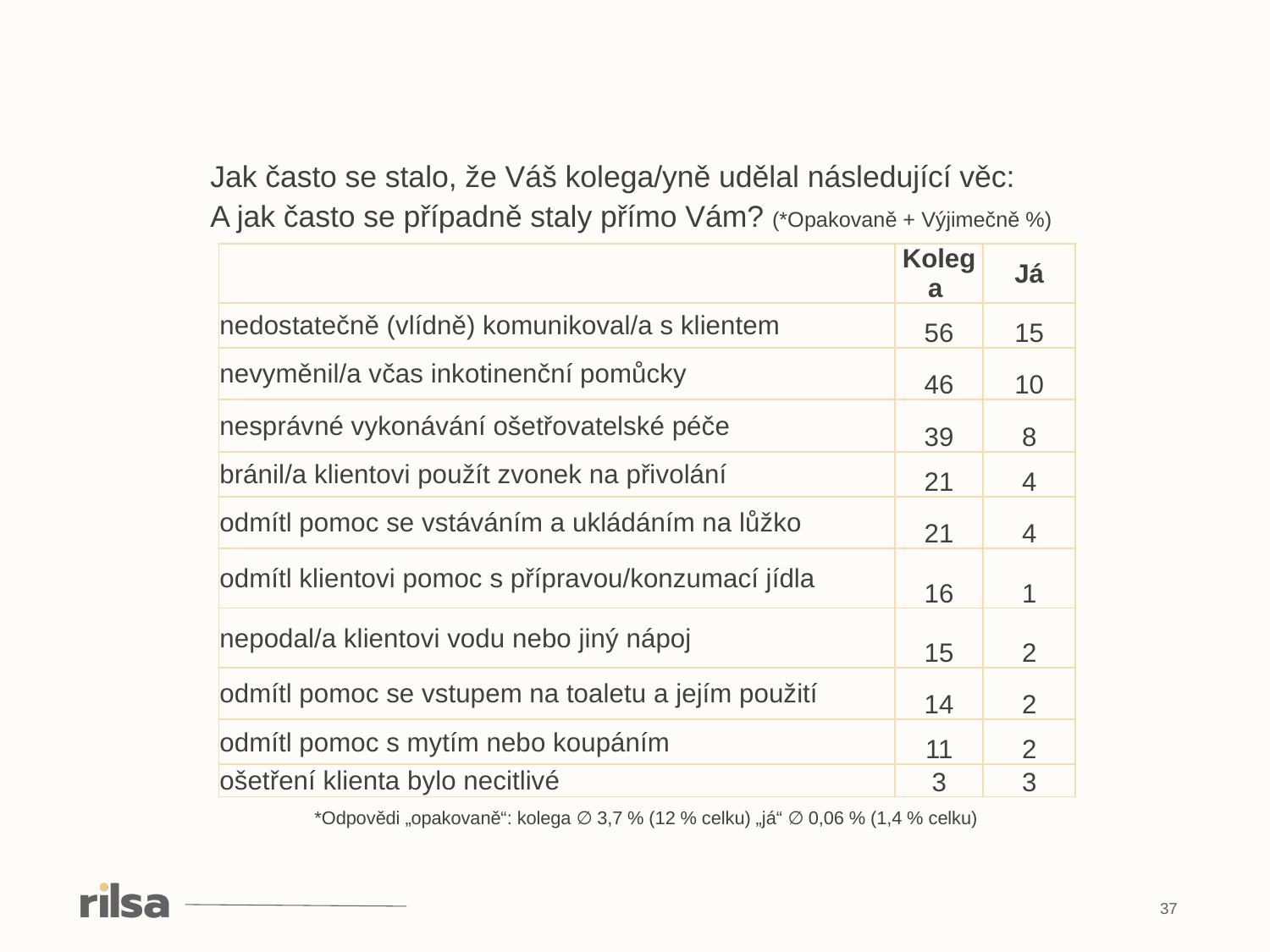

Jak často se stalo, že Váš kolega/yně udělal následující věc:
A jak často se případně staly přímo Vám? (*Opakovaně + Výjimečně %)
|  | Kolega | Já |
| --- | --- | --- |
| nedostatečně (vlídně) komunikoval/a s klientem | 56 | 15 |
| nevyměnil/a včas inkotinenční pomůcky | 46 | 10 |
| nesprávné vykonávání ošetřovatelské péče | 39 | 8 |
| bránil/a klientovi použít zvonek na přivolání | 21 | 4 |
| odmítl pomoc se vstáváním a ukládáním na lůžko | 21 | 4 |
| odmítl klientovi pomoc s přípravou/konzumací jídla | 16 | 1 |
| nepodal/a klientovi vodu nebo jiný nápoj | 15 | 2 |
| odmítl pomoc se vstupem na toaletu a jejím použití | 14 | 2 |
| odmítl pomoc s mytím nebo koupáním | 11 | 2 |
| ošetření klienta bylo necitlivé | 3 | 3 |
*Odpovědi „opakovaně“: kolega ∅ 3,7 % (12 % celku) „já“ ∅ 0,06 % (1,4 % celku)
37